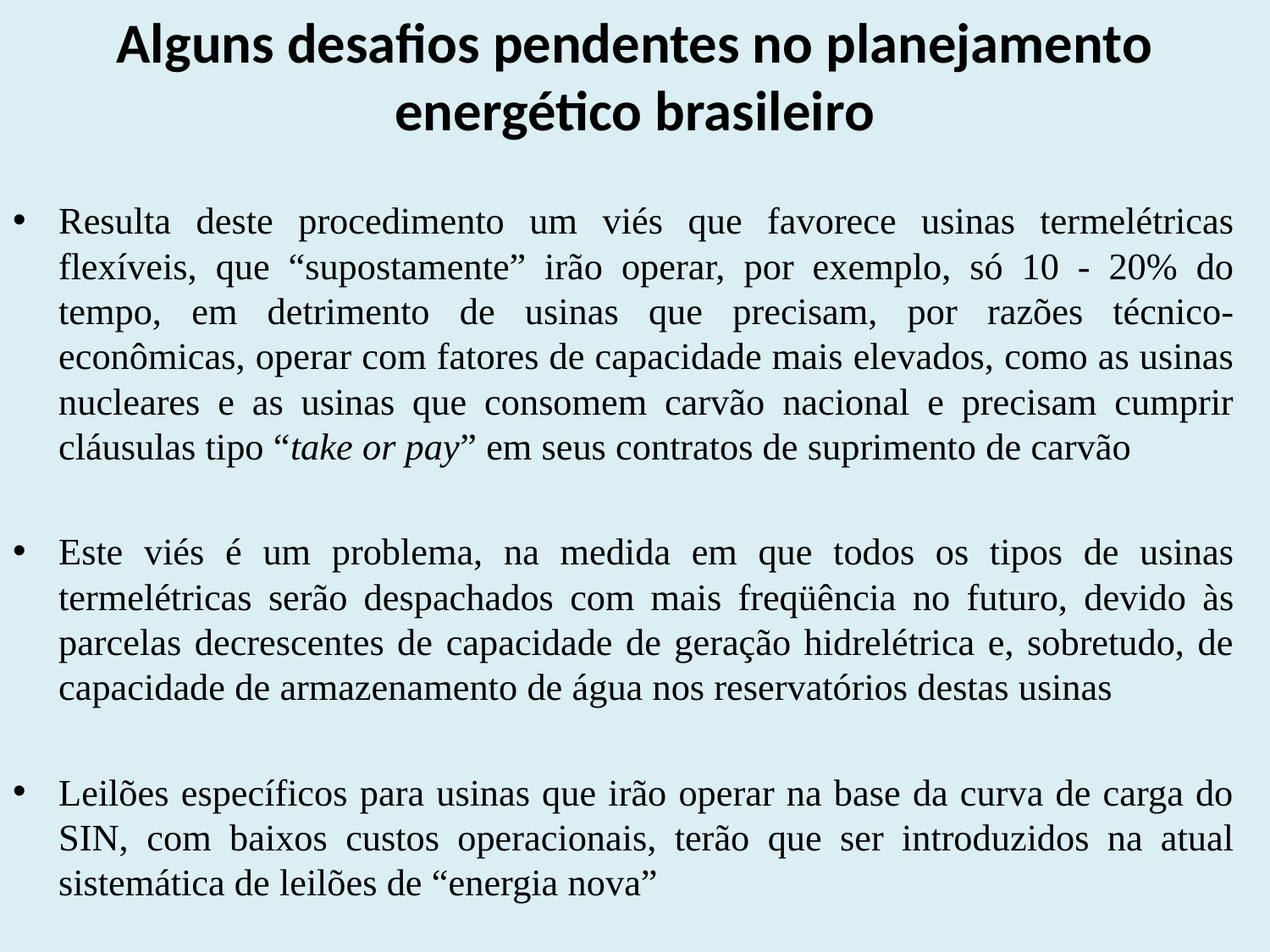

# Alguns desafios pendentes no planejamento energético brasileiro
Resulta deste procedimento um viés que favorece usinas termelétricas flexíveis, que “supostamente” irão operar, por exemplo, só 10 - 20% do tempo, em detrimento de usinas que precisam, por razões técnico-econômicas, operar com fatores de capacidade mais elevados, como as usinas nucleares e as usinas que consomem carvão nacional e precisam cumprir cláusulas tipo “take or pay” em seus contratos de suprimento de carvão

Este viés é um problema, na medida em que todos os tipos de usinas termelétricas serão despachados com mais freqüência no futuro, devido às parcelas decrescentes de capacidade de geração hidrelétrica e, sobretudo, de capacidade de armazenamento de água nos reservatórios destas usinas

Leilões específicos para usinas que irão operar na base da curva de carga do SIN, com baixos custos operacionais, terão que ser introduzidos na atual sistemática de leilões de “energia nova”